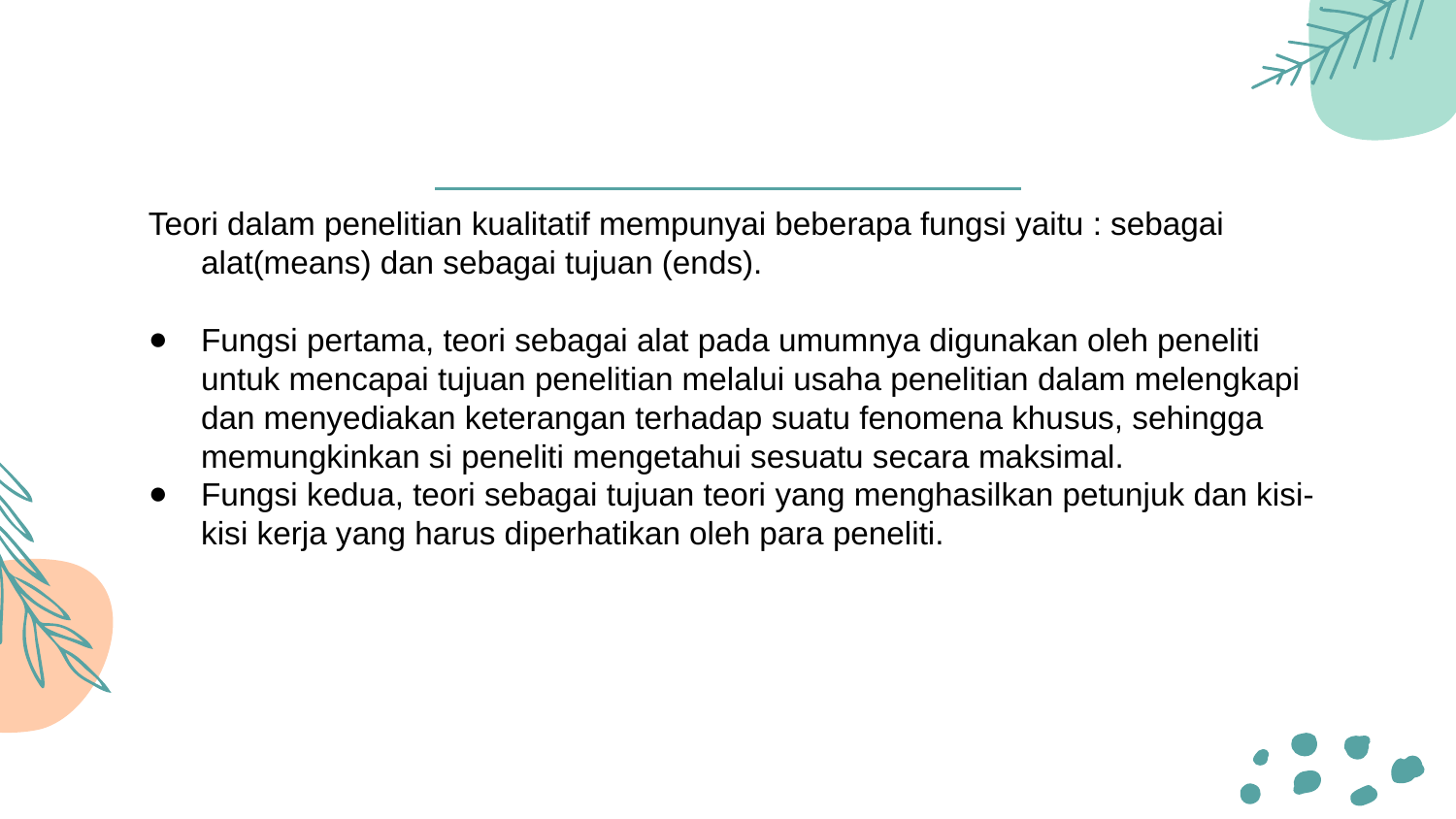

Teori dalam penelitian kualitatif mempunyai beberapa fungsi yaitu : sebagai alat(means) dan sebagai tujuan (ends).

Fungsi pertama, teori sebagai alat pada umumnya digunakan oleh peneliti untuk mencapai tujuan penelitian melalui usaha penelitian dalam melengkapi dan menyediakan keterangan terhadap suatu fenomena khusus, sehingga memungkinkan si peneliti mengetahui sesuatu secara maksimal.
Fungsi kedua, teori sebagai tujuan teori yang menghasilkan petunjuk dan kisi-kisi kerja yang harus diperhatikan oleh para peneliti.